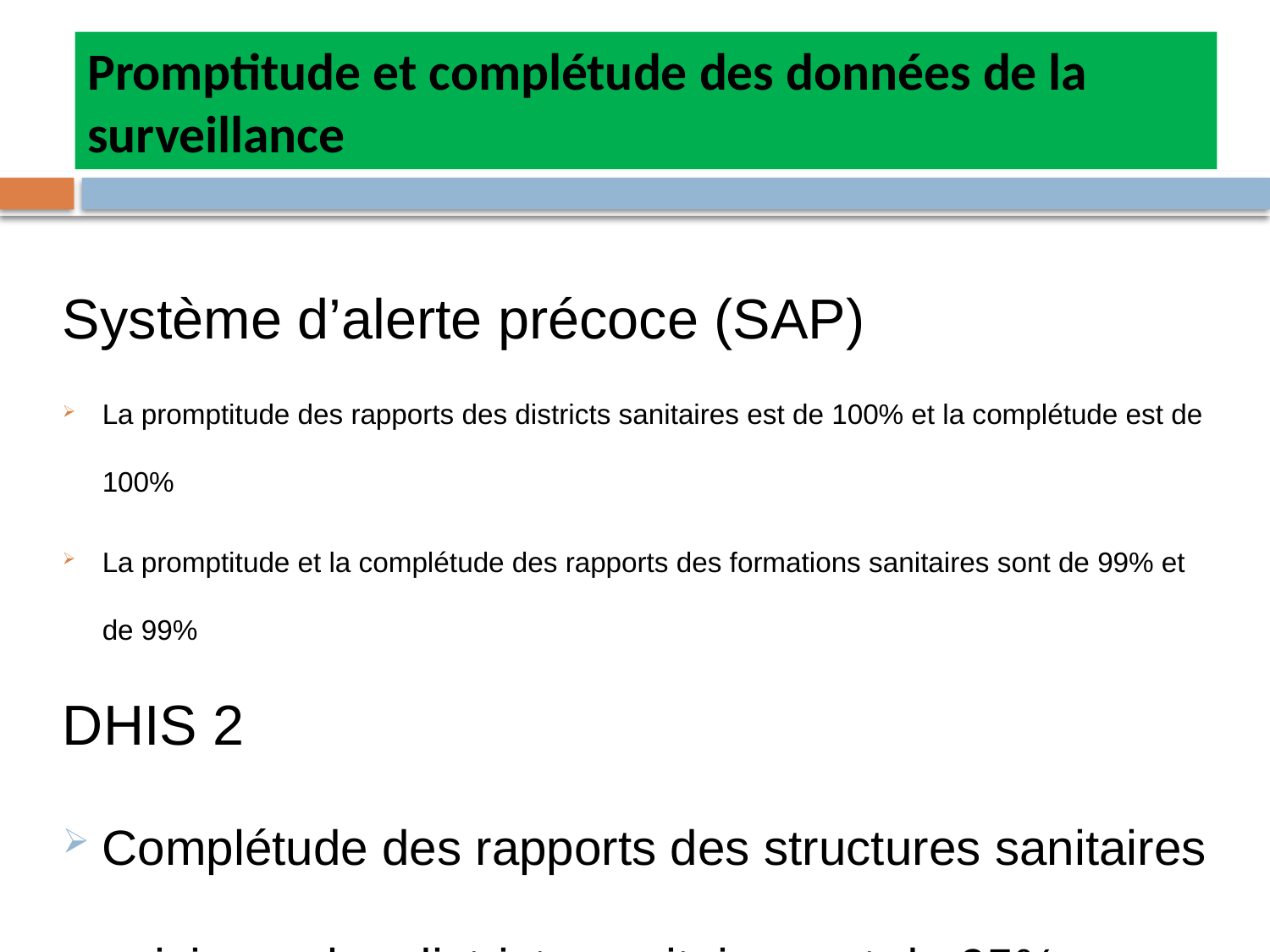

# Promptitude et complétude des données de la surveillance

Système d’alerte précoce (SAP)
La promptitude des rapports des districts sanitaires est de 100% et la complétude est de 100%
La promptitude et la complétude des rapports des formations sanitaires sont de 99% et de 99%
DHIS 2
Complétude des rapports des structures sanitaires saisie par les districts sanitaires est de 95%
9